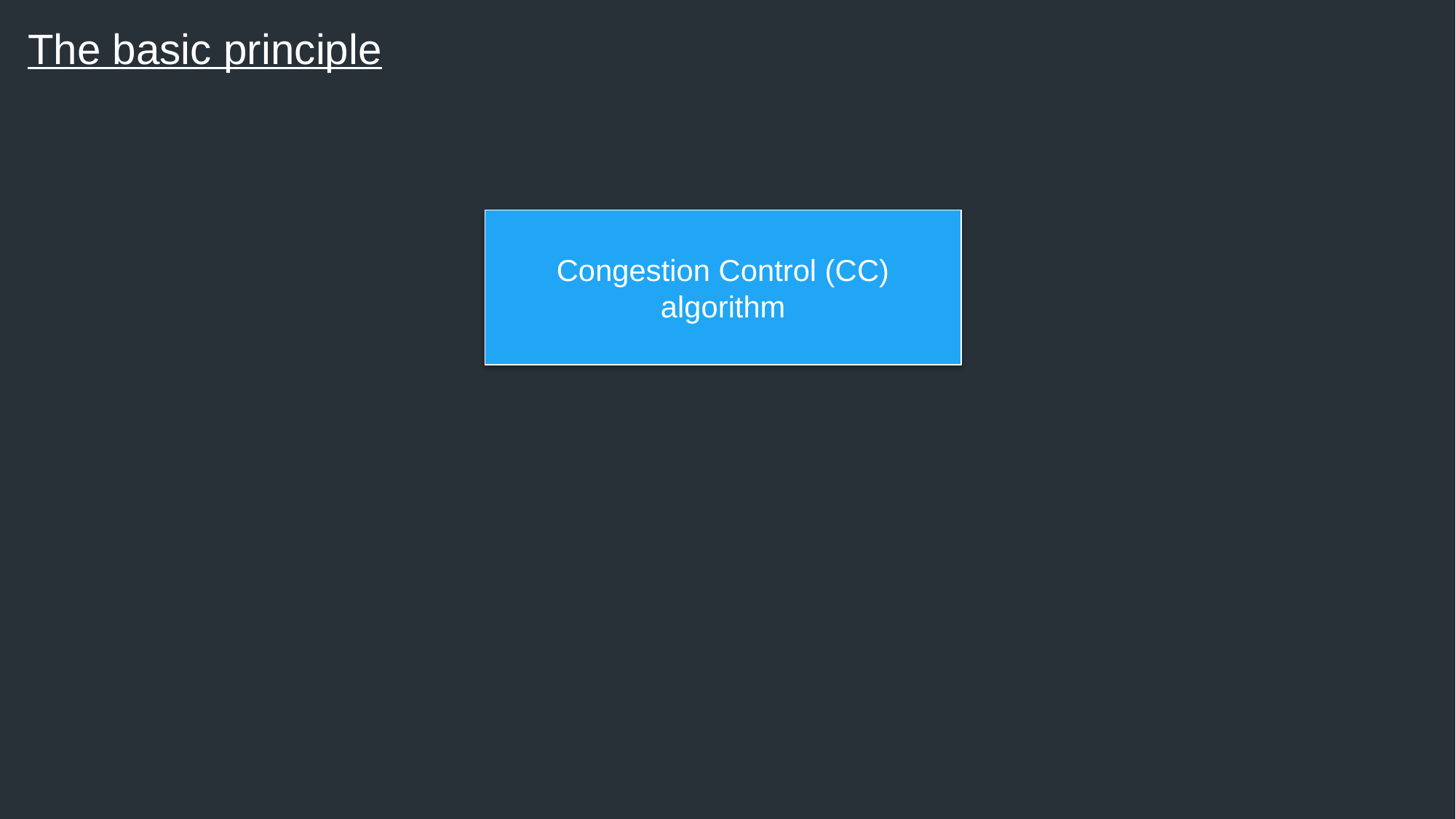

The basic principle
Congestion Control (CC)
algorithm